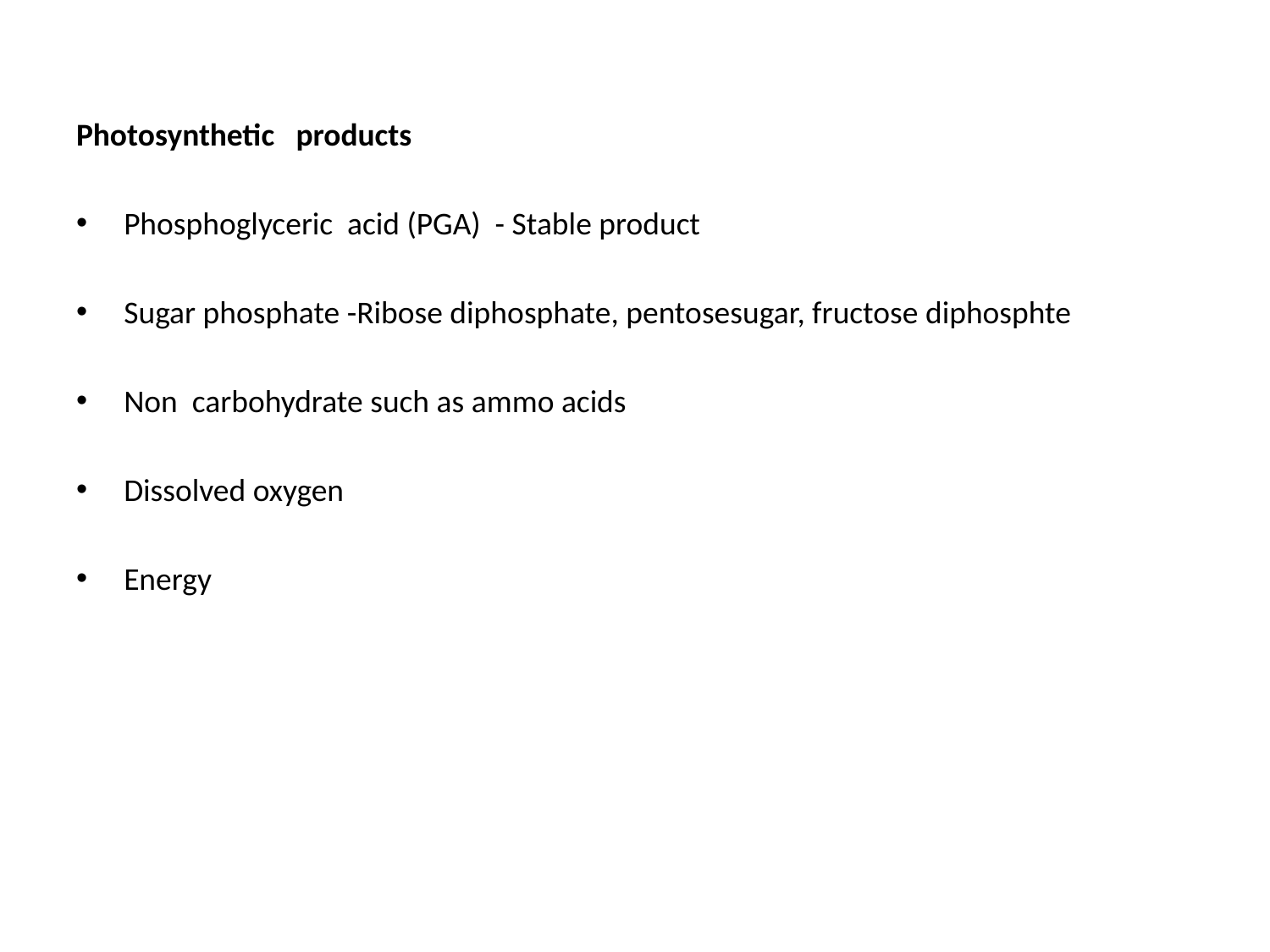

Photosynthetic   products

Phosphoglyceric  acid (PGA)  - Stable product

Sugar phosphate -Ribose diphosphate, pentosesugar, fructose diphosphte

Non  carbohydrate such as ammo acids

Dissolved oxygen

Energy